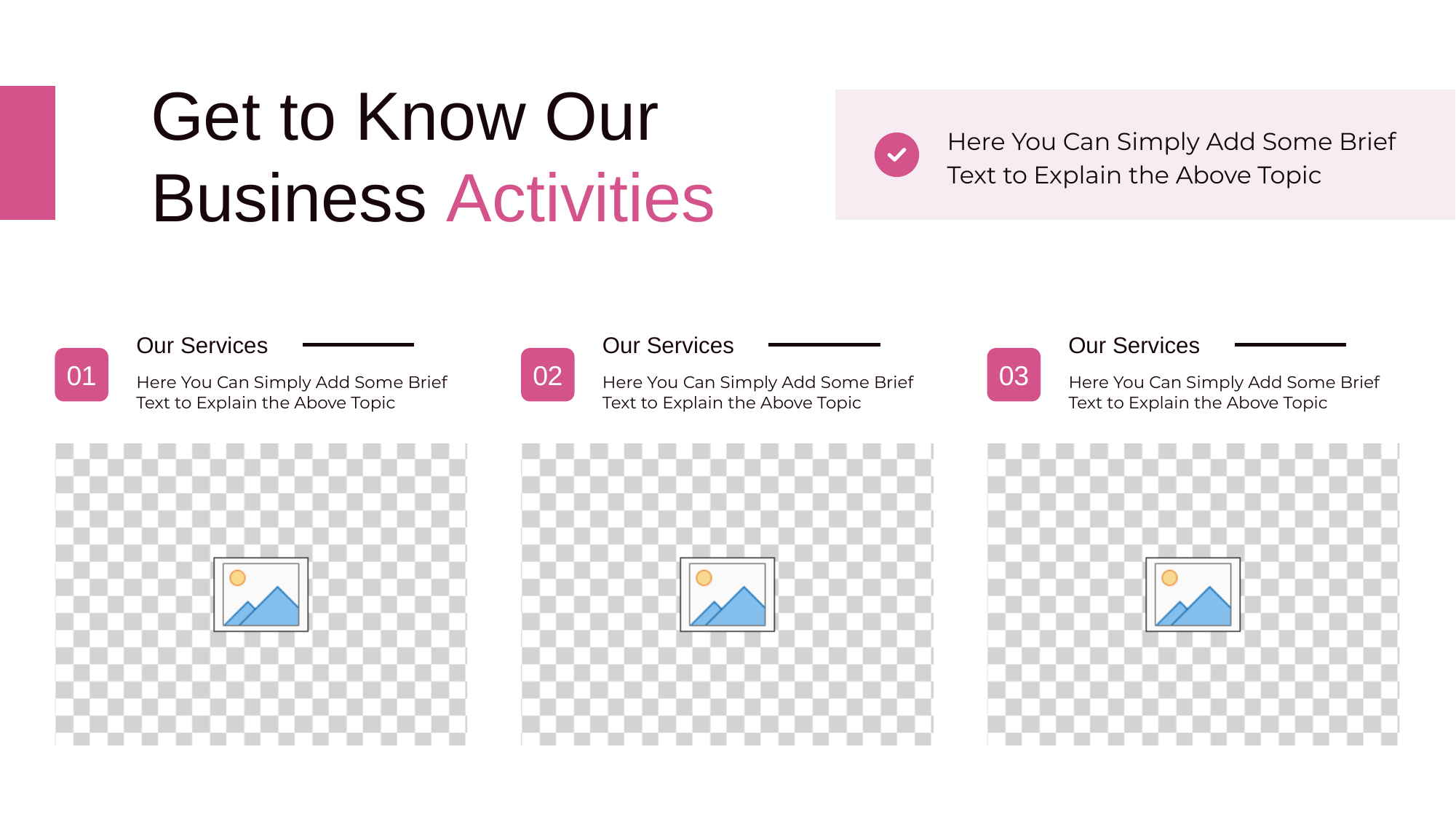

Get to Know Our
Business Activities

Here You Can Simply Add Some Brief
Text to Explain the Above Topic

Our Services
Our Services
Our Services

01
02
03
Here You Can Simply Add Some Brief
Text to Explain the Above Topic
Here You Can Simply Add Some Brief
Text to Explain the Above Topic
Here You Can Simply Add Some Brief
Text to Explain the Above Topic